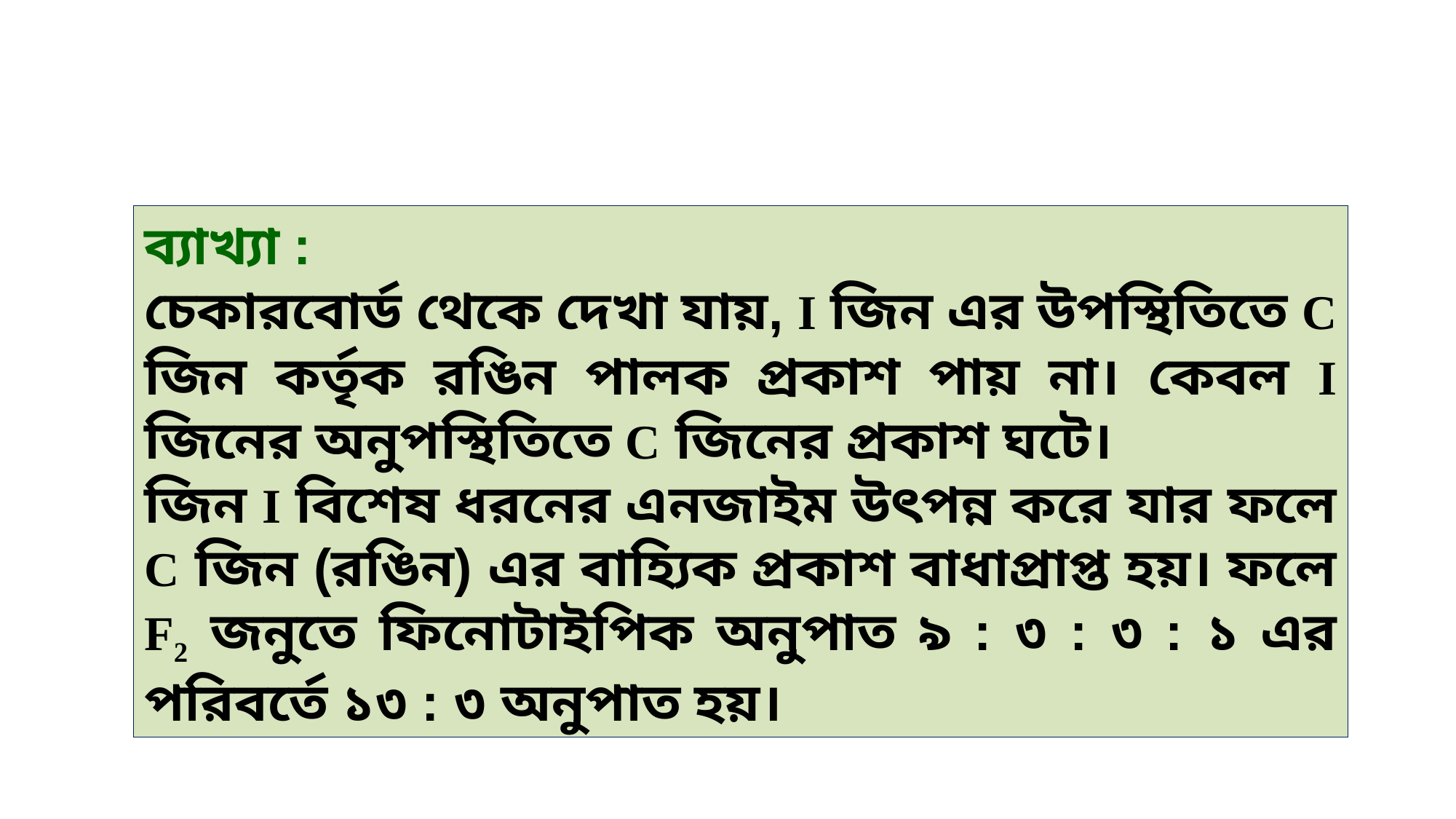

ব্যাখ্যা :
চেকারবোর্ড থেকে দেখা যায়, I জিন এর উপস্থিতিতে C জিন কর্তৃক রঙিন পালক প্রকাশ পায় না। কেবল I জিনের অনুপস্থিতিতে C জিনের প্রকাশ ঘটে।
জিন I বিশেষ ধরনের এনজাইম উৎপন্ন করে যার ফলে C জিন (রঙিন) এর বাহ্যিক প্রকাশ বাধাপ্রাপ্ত হয়। ফলে F2 জনুতে ফিনোটাইপিক অনুপাত ৯ : ৩ : ৩ : ১ এর পরিবর্তে ১৩ : ৩ অনুপাত হয়।